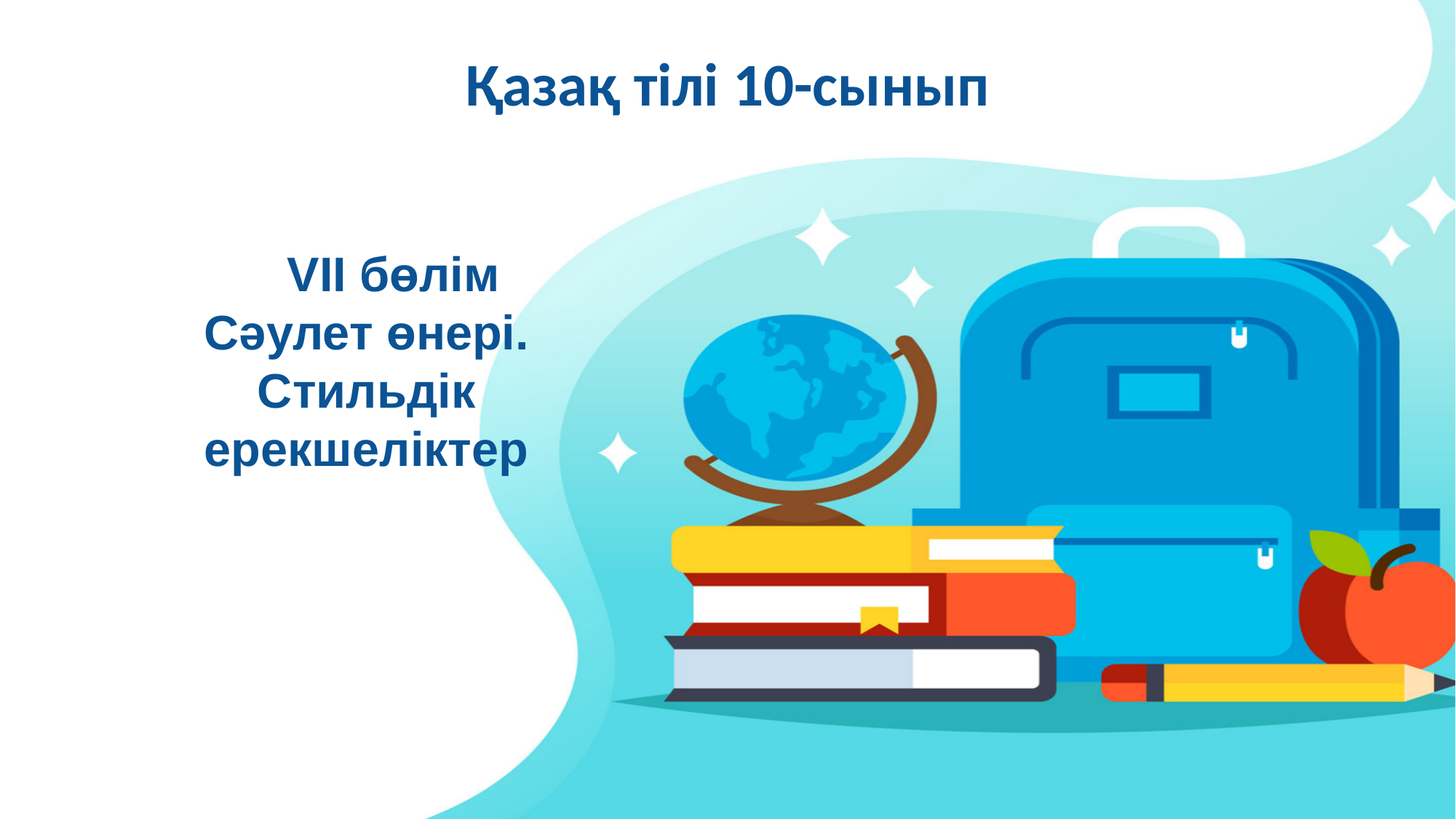

# Қазақ тілі 10-сынып
    VІІ бөлім
Сәулет өнері. Стильдік ерекшеліктер